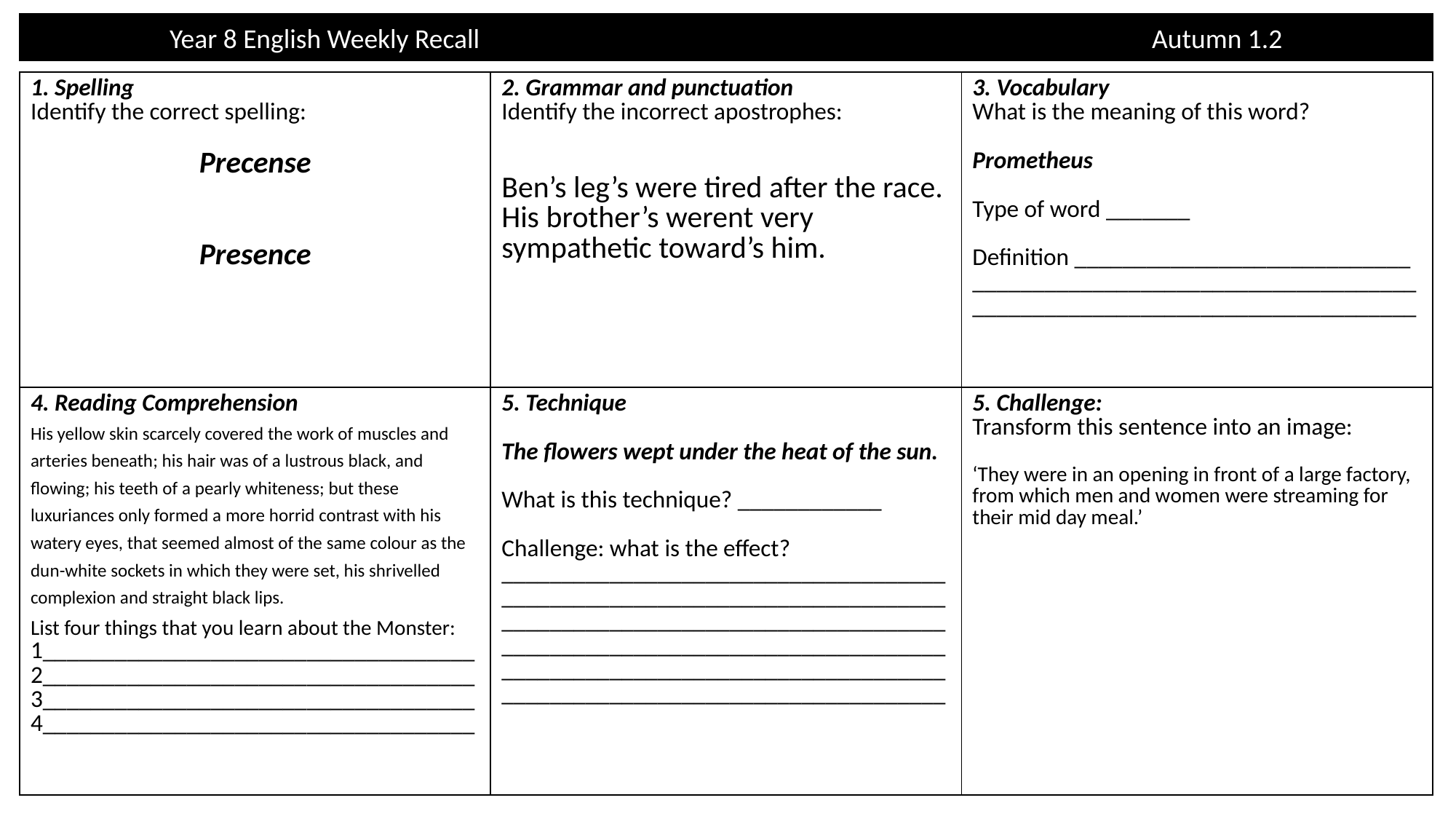

Year 8 English Weekly Recall 							Autumn 1.2
| 1. Spelling Identify the correct spelling: Precense Presence | 2. Grammar and punctuation Identify the incorrect apostrophes: Ben’s leg’s were tired after the race. His brother’s werent very sympathetic toward’s him. | 3. Vocabulary What is the meaning of this word? Prometheus Type of word \_\_\_\_\_\_\_ Definition \_\_\_\_\_\_\_\_\_\_\_\_\_\_\_\_\_\_\_\_\_\_\_\_\_\_\_\_ \_\_\_\_\_\_\_\_\_\_\_\_\_\_\_\_\_\_\_\_\_\_\_\_\_\_\_\_\_\_\_\_\_\_\_\_\_\_\_\_\_\_\_\_\_\_\_\_\_\_\_\_\_\_\_\_\_\_\_\_\_\_\_\_\_\_\_\_\_\_\_\_\_\_ |
| --- | --- | --- |
| 4. Reading Comprehension His yellow skin scarcely covered the work of muscles and arteries beneath; his hair was of a lustrous black, and flowing; his teeth of a pearly whiteness; but these luxuriances only formed a more horrid contrast with his watery eyes, that seemed almost of the same colour as the dun-white sockets in which they were set, his shrivelled complexion and straight black lips. List four things that you learn about the Monster: 1\_\_\_\_\_\_\_\_\_\_\_\_\_\_\_\_\_\_\_\_\_\_\_\_\_\_\_\_\_\_\_\_\_\_\_\_2\_\_\_\_\_\_\_\_\_\_\_\_\_\_\_\_\_\_\_\_\_\_\_\_\_\_\_\_\_\_\_\_\_\_\_\_3\_\_\_\_\_\_\_\_\_\_\_\_\_\_\_\_\_\_\_\_\_\_\_\_\_\_\_\_\_\_\_\_\_\_\_\_4\_\_\_\_\_\_\_\_\_\_\_\_\_\_\_\_\_\_\_\_\_\_\_\_\_\_\_\_\_\_\_\_\_\_\_\_ | 5. Technique The flowers wept under the heat of the sun. What is this technique? \_\_\_\_\_\_\_\_\_\_\_\_ Challenge: what is the effect? \_\_\_\_\_\_\_\_\_\_\_\_\_\_\_\_\_\_\_\_\_\_\_\_\_\_\_\_\_\_\_\_\_\_\_\_\_\_\_\_\_\_\_\_\_\_\_\_\_\_\_\_\_\_\_\_\_\_\_\_\_\_\_\_\_\_\_\_\_\_\_\_\_\_\_\_\_\_\_\_\_\_\_\_\_\_\_\_\_\_\_\_\_\_\_\_\_\_\_\_\_\_\_\_\_\_\_\_\_\_\_\_\_\_\_\_\_\_\_\_\_\_\_\_\_\_\_\_\_\_\_\_\_\_\_\_\_\_\_\_\_\_\_\_\_\_\_\_\_\_\_\_\_\_\_\_\_\_\_\_\_\_\_\_\_\_\_\_\_\_\_\_\_\_\_\_\_\_\_\_\_\_\_\_\_\_\_\_\_\_\_\_\_\_\_\_\_\_\_\_\_\_\_\_\_\_\_\_\_\_\_\_\_\_\_\_\_\_\_\_\_\_ | 5. Challenge: Transform this sentence into an image: ‘They were in an opening in front of a large factory, from which men and women were streaming for their mid day meal.’ |